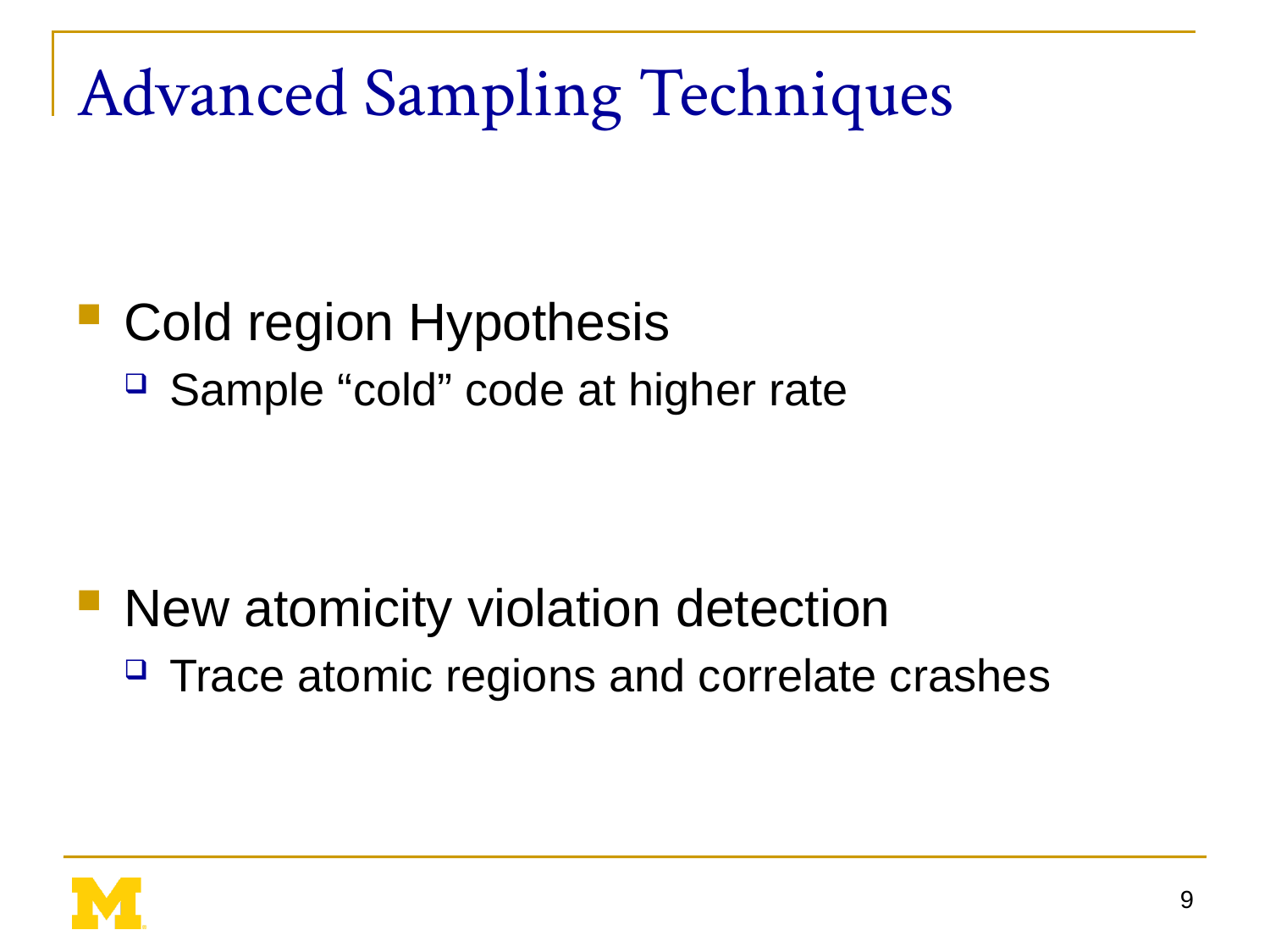

# Advanced Sampling Techniques

Cold region Hypothesis
Sample “cold” code at higher rate

New atomicity violation detection
Trace atomic regions and correlate crashes
9